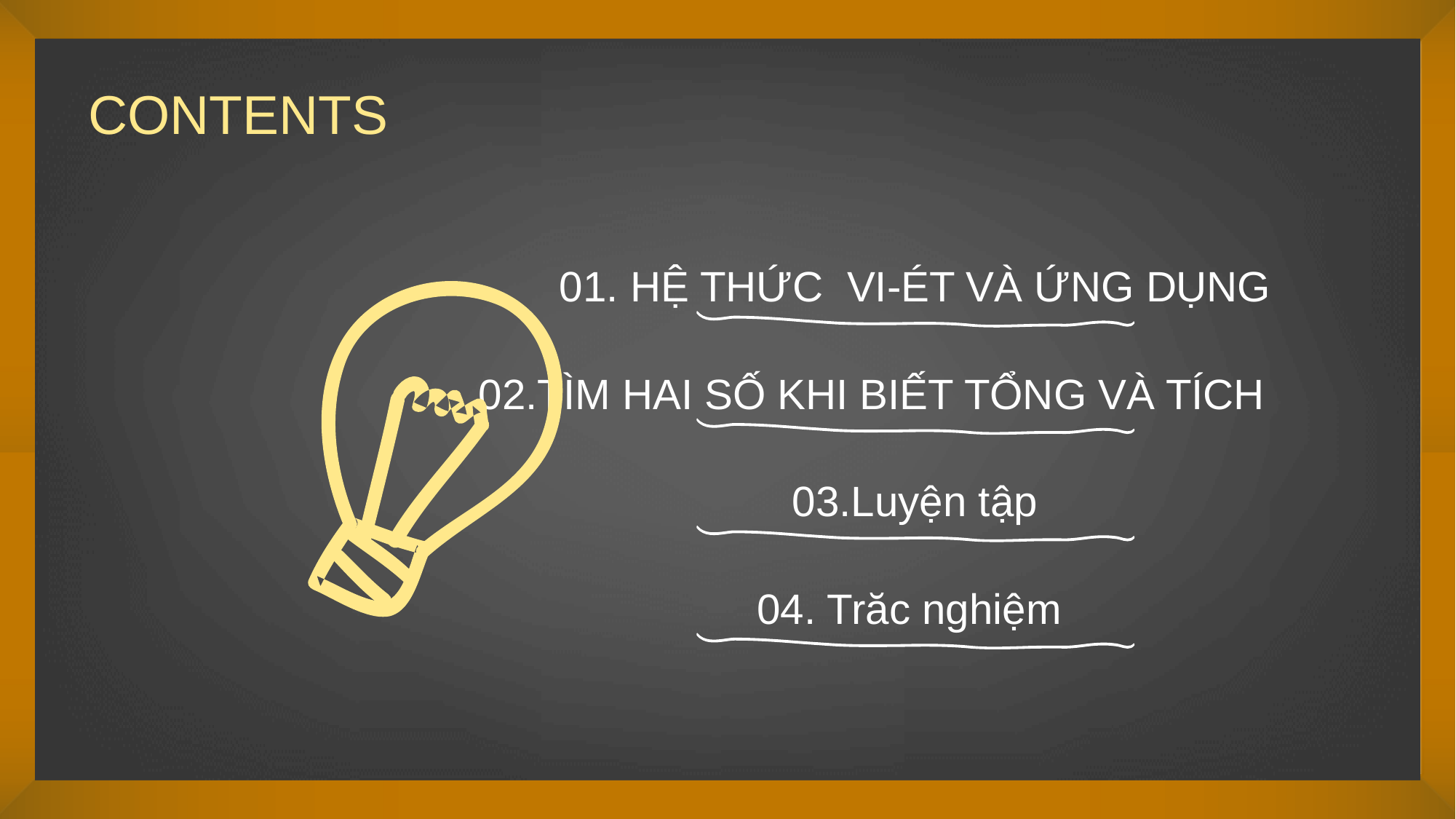

CONTENTS
01. HỆ THỨC  VI-ÉT VÀ ỨNG DỤNG

02.TÌM HAI SỐ KHI BIẾT TỔNG VÀ TÍCH

03.Luyện tập

04. Trăc nghiệm